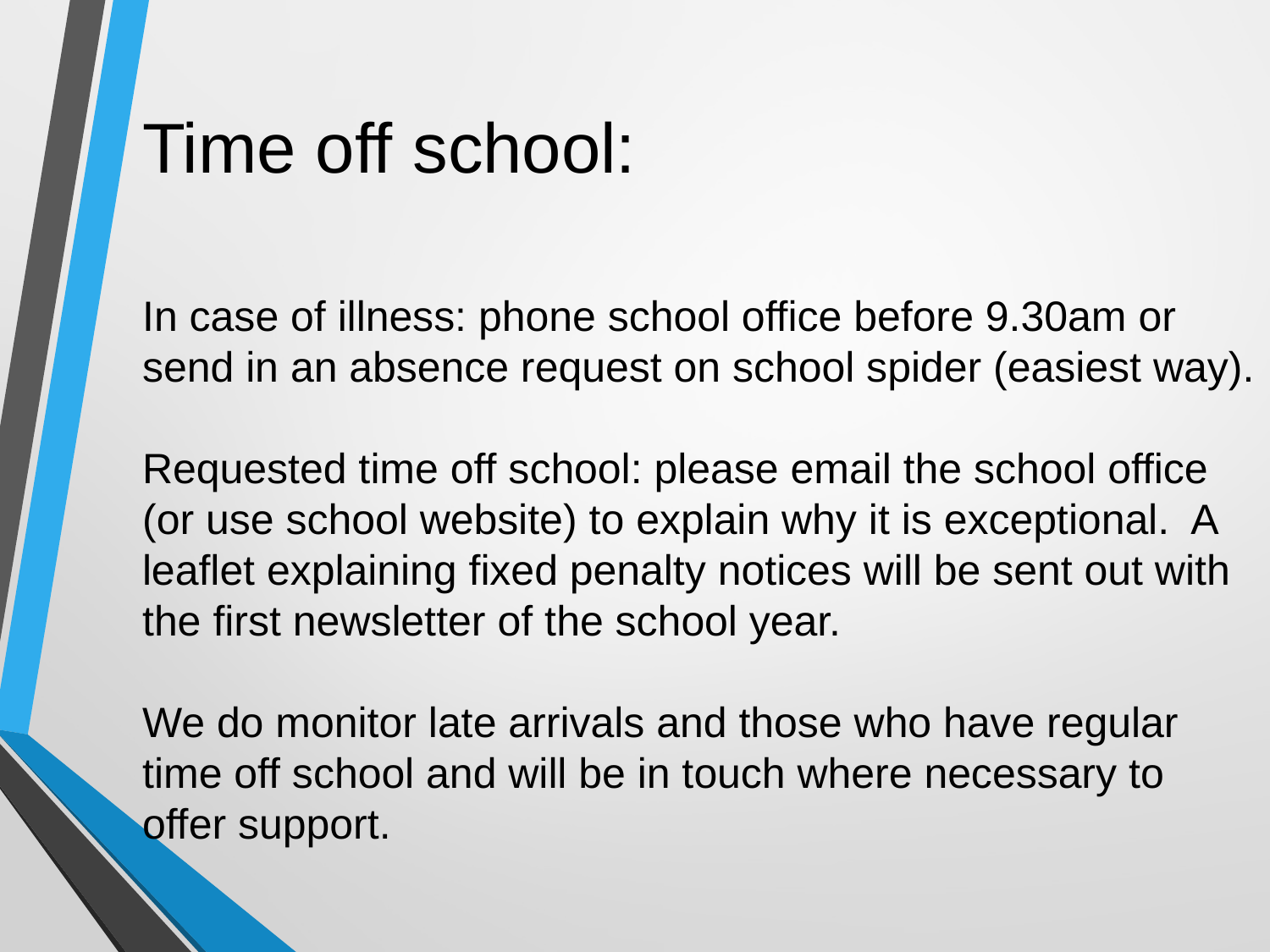

Time off school:

In case of illness: phone school office before 9.30am or send in an absence request on school spider (easiest way).

Requested time off school: please email the school office (or use school website) to explain why it is exceptional.  A leaflet explaining fixed penalty notices will be sent out with the first newsletter of the school year.

We do monitor late arrivals and those who have regular time off school and will be in touch where necessary to offer support.